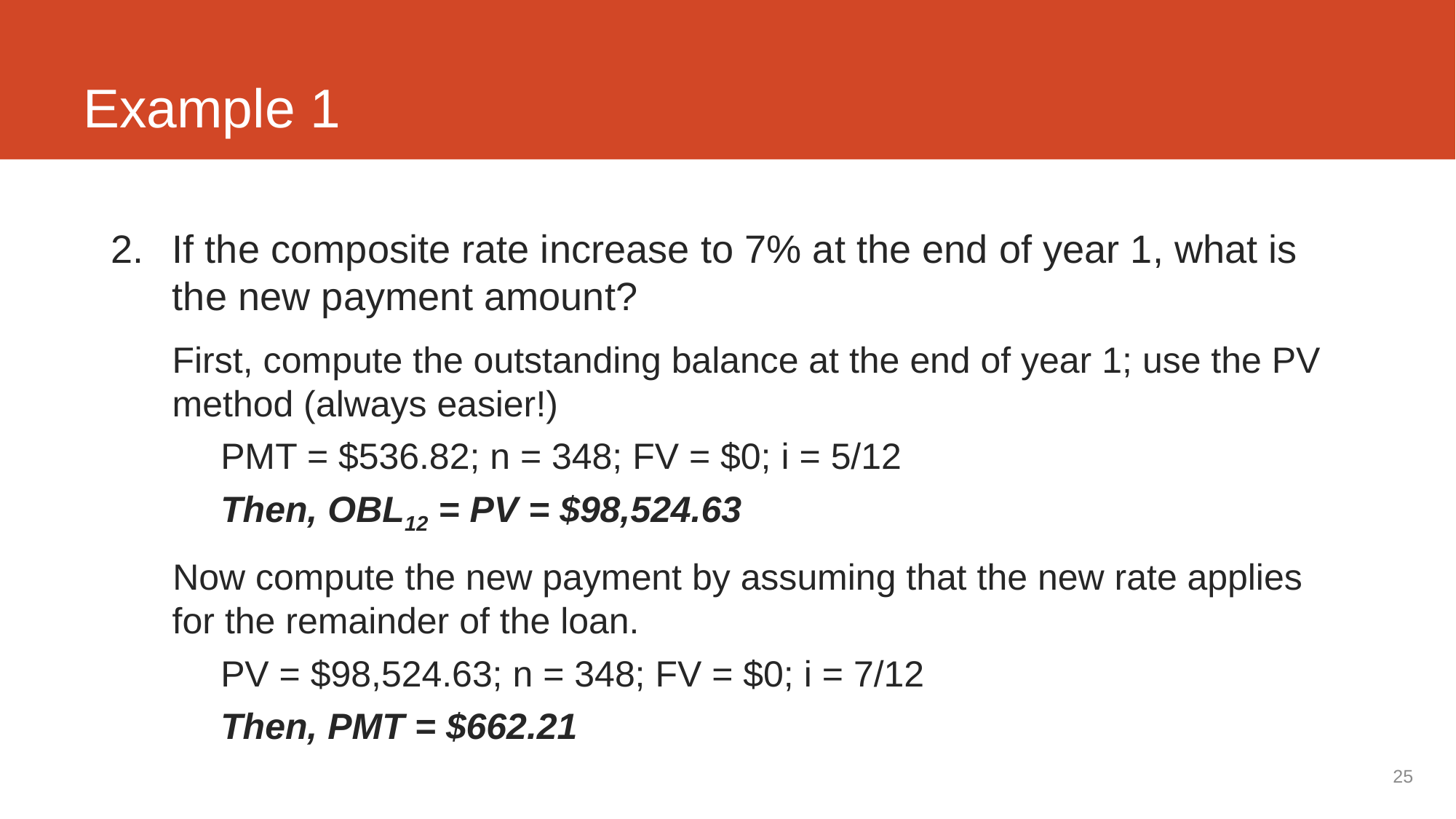

# Example 1
If the composite rate increase to 7% at the end of year 1, what is the new payment amount?
First, compute the outstanding balance at the end of year 1; use the PV method (always easier!)
PMT = $536.82; n = 348; FV = $0; i = 5/12
Then, OBL12 = PV = $98,524.63
Now compute the new payment by assuming that the new rate applies for the remainder of the loan.
PV = $98,524.63; n = 348; FV = $0; i = 7/12
Then, PMT = $662.21

25